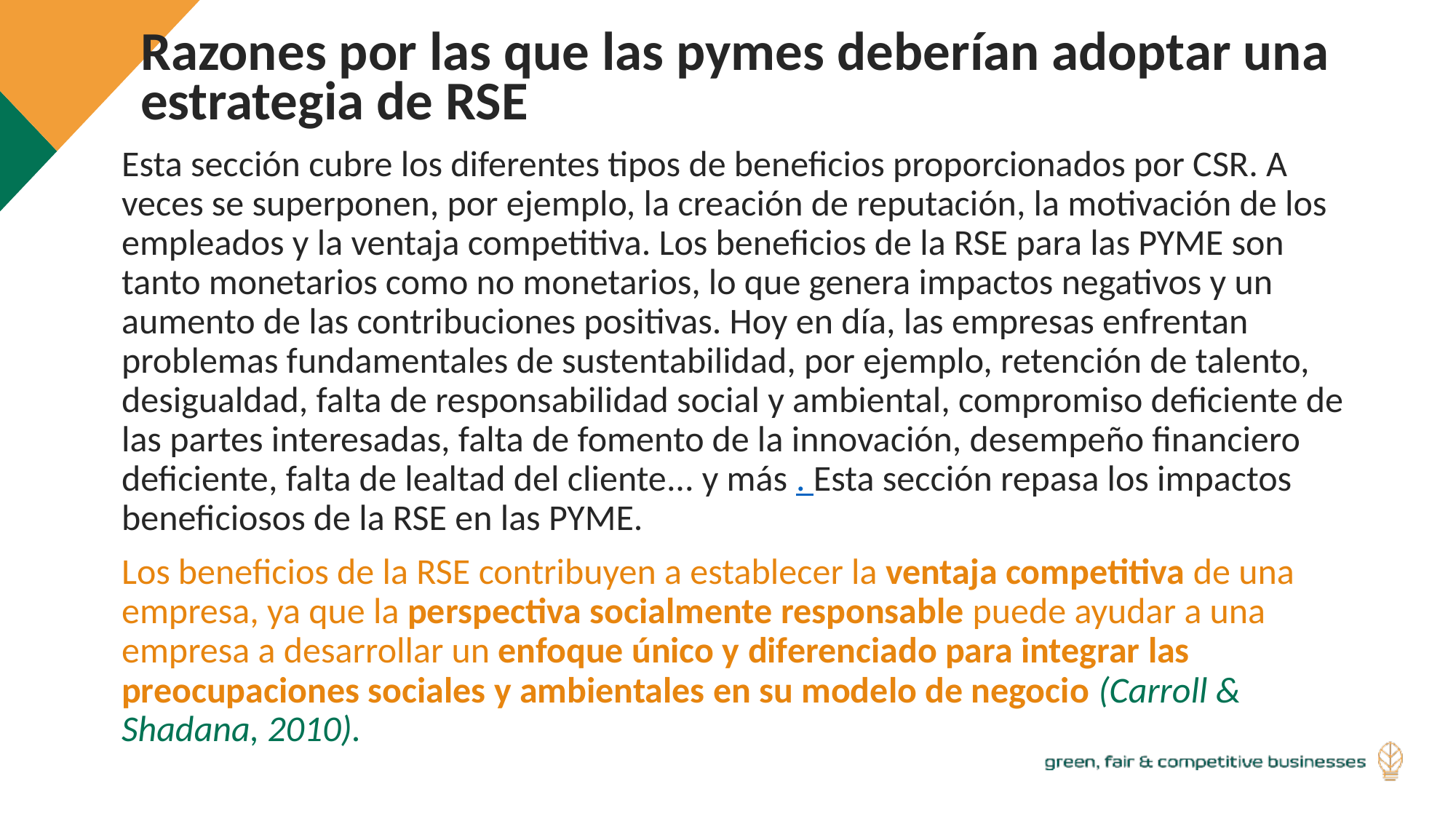

Razones por las que las pymes deberían adoptar una estrategia de RSE
Esta sección cubre los diferentes tipos de beneficios proporcionados por CSR. A veces se superponen, por ejemplo, la creación de reputación, la motivación de los empleados y la ventaja competitiva. Los beneficios de la RSE para las PYME son tanto monetarios como no monetarios, lo que genera impactos negativos y un aumento de las contribuciones positivas. Hoy en día, las empresas enfrentan problemas fundamentales de sustentabilidad, por ejemplo, retención de talento, desigualdad, falta de responsabilidad social y ambiental, compromiso deficiente de las partes interesadas, falta de fomento de la innovación, desempeño financiero deficiente, falta de lealtad del cliente... y más . Esta sección repasa los impactos beneficiosos de la RSE en las PYME.
Los beneficios de la RSE contribuyen a establecer la ventaja competitiva de una empresa, ya que la perspectiva socialmente responsable puede ayudar a una empresa a desarrollar un enfoque único y diferenciado para integrar las preocupaciones sociales y ambientales en su modelo de negocio (Carroll & Shadana, 2010).